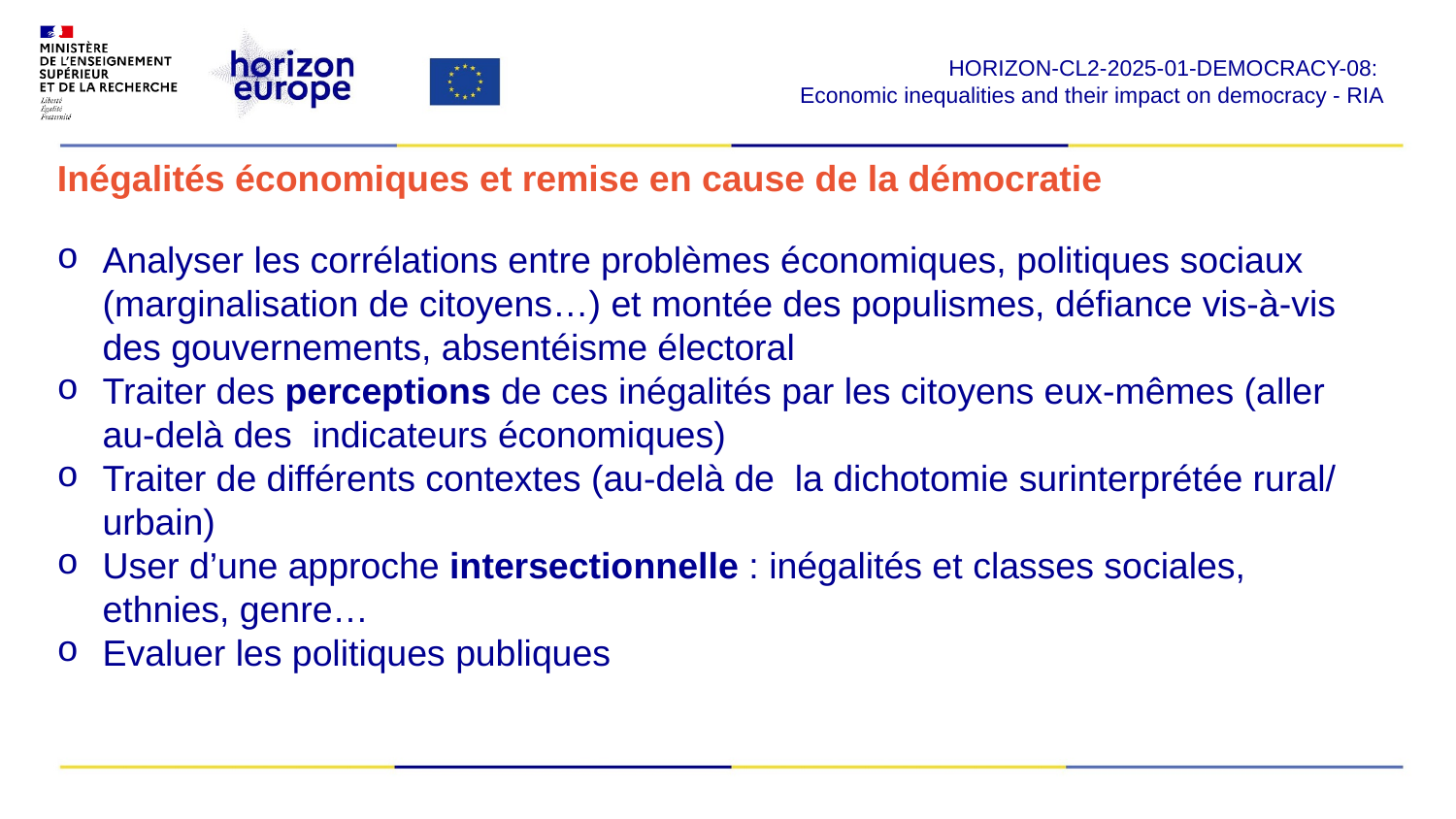

HORIZON-CL2-2025-01-DEMOCRACY-08:
Economic inequalities and their impact on democracy - RIA​
# Inégalités économiques et remise en cause de la démocratie
Analyser les corrélations entre problèmes économiques, politiques sociaux (marginalisation de citoyens…) et montée des populismes, défiance vis-à-vis des gouvernements, absentéisme électoral
Traiter des perceptions de ces inégalités par les citoyens eux-mêmes (aller au-delà des  indicateurs économiques)
Traiter de différents contextes (au-delà de  la dichotomie surinterprétée rural/ urbain)
User d’une approche intersectionnelle : inégalités et classes sociales, ethnies, genre…
Evaluer les politiques publiques